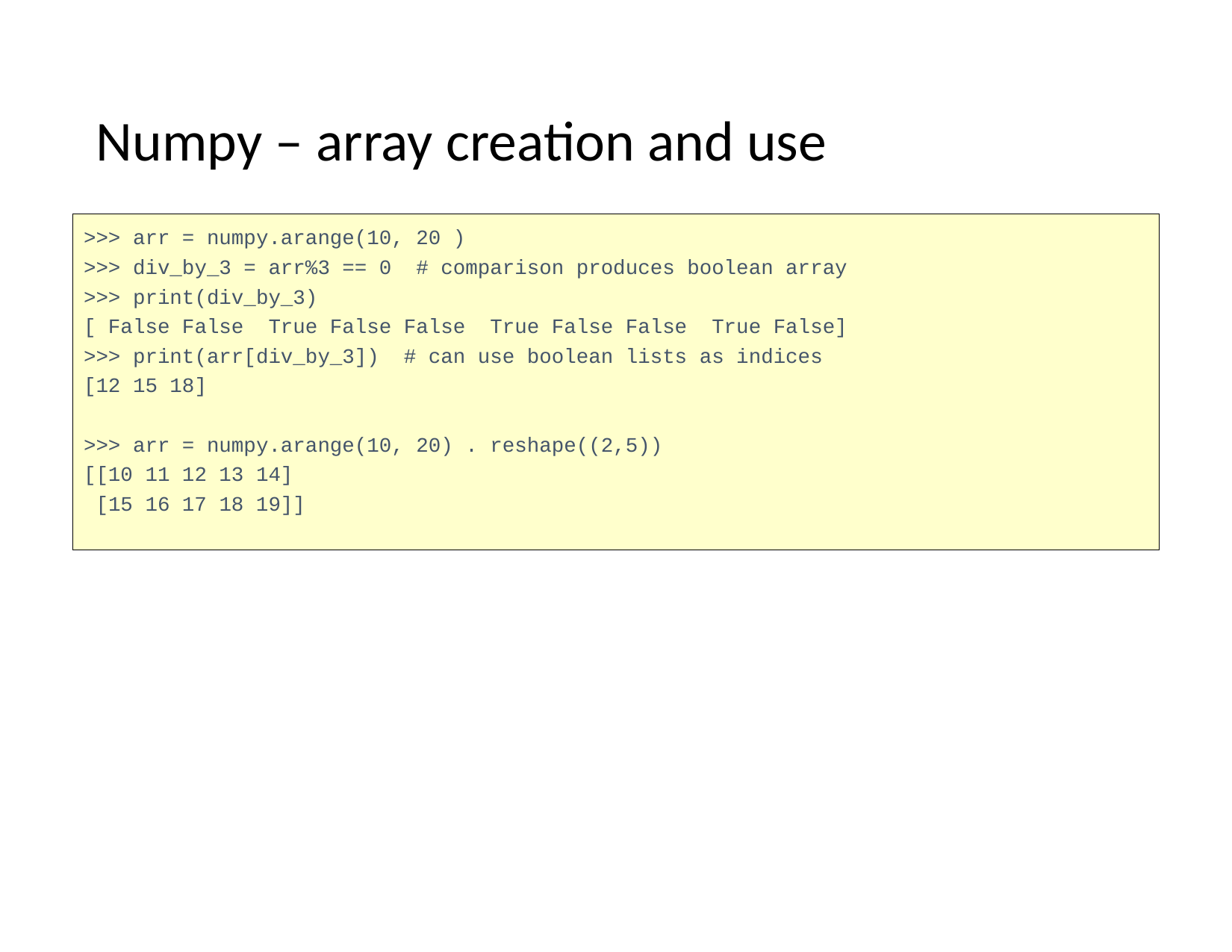

# Numpy – array creation and use
>>> arr = numpy.arange(10, 20 )
>>> div_by_3 = arr%3 == 0  # comparison produces boolean array
>>> print(div_by_3)
[ False False  True False False  True False False  True False]
>>> print(arr[div_by_3])  # can use boolean lists as indices
[12 15 18]

>>> arr = numpy.arange(10, 20) . reshape((2,5))
[[10 11 12 13 14]
 [15 16 17 18 19]]